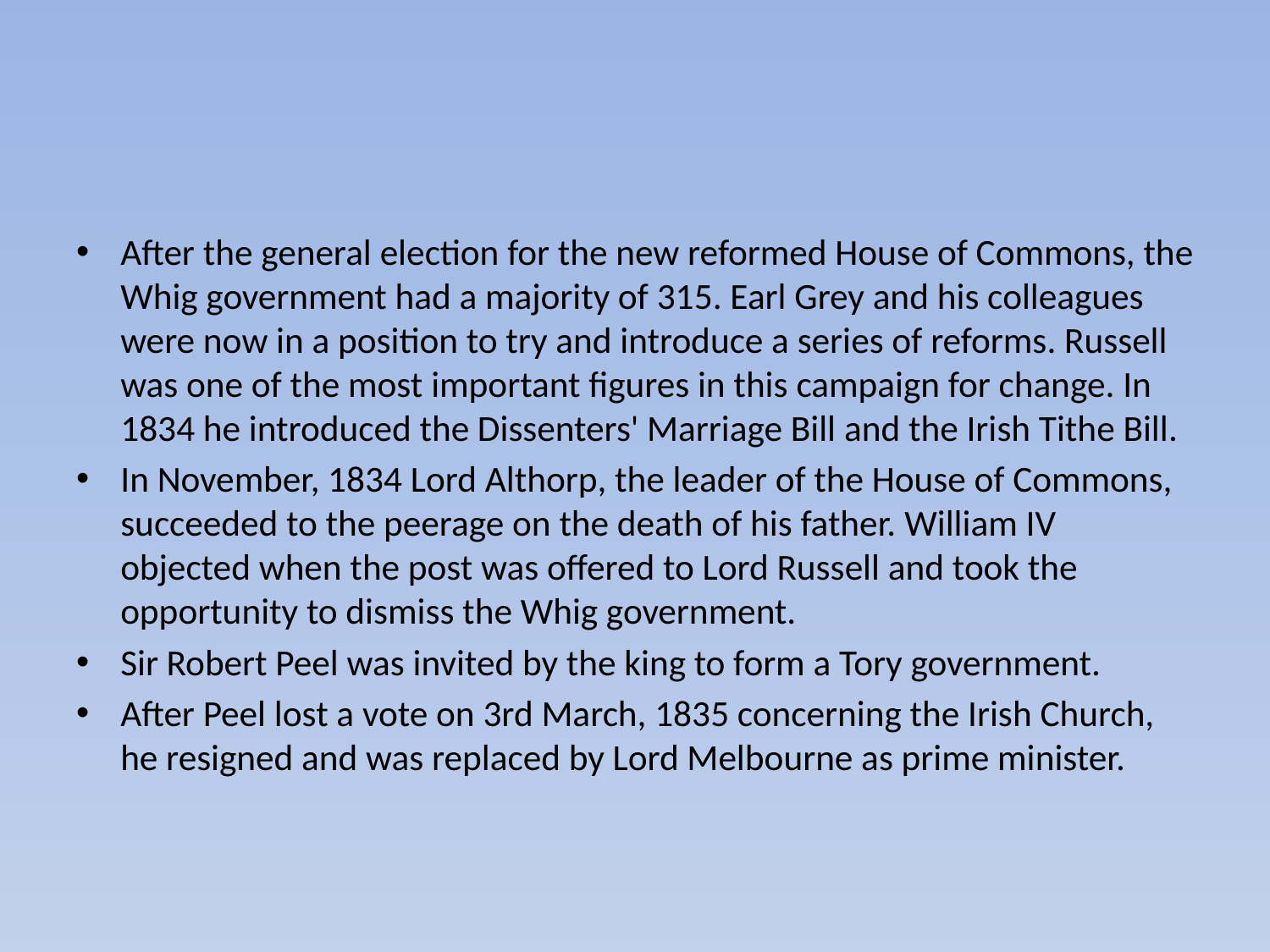

#
After the general election for the new reformed House of Commons, the Whig government had a majority of 315. Earl Grey and his colleagues were now in a position to try and introduce a series of reforms. Russell was one of the most important figures in this campaign for change. In 1834 he introduced the Dissenters' Marriage Bill and the Irish Tithe Bill.
In November, 1834 Lord Althorp, the leader of the House of Commons, succeeded to the peerage on the death of his father. William IV objected when the post was offered to Lord Russell and took the opportunity to dismiss the Whig government.
Sir Robert Peel was invited by the king to form a Tory government.
After Peel lost a vote on 3rd March, 1835 concerning the Irish Church, he resigned and was replaced by Lord Melbourne as prime minister.